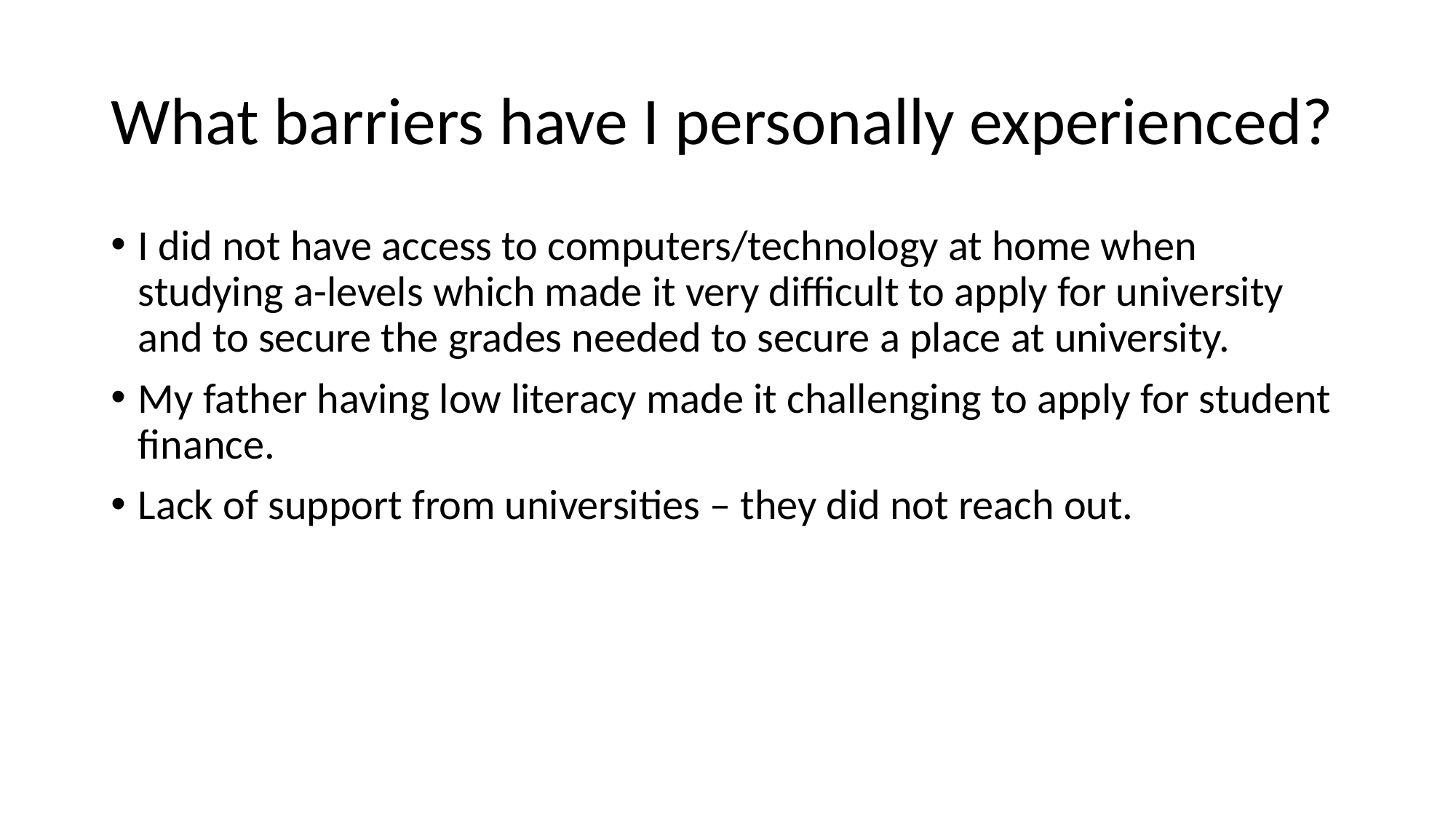

# What barriers have I personally experienced?
I did not have access to computers/technology at home when studying a-levels which made it very difficult to apply for university and to secure the grades needed to secure a place at university.
My father having low literacy made it challenging to apply for student finance.
Lack of support from universities – they did not reach out.